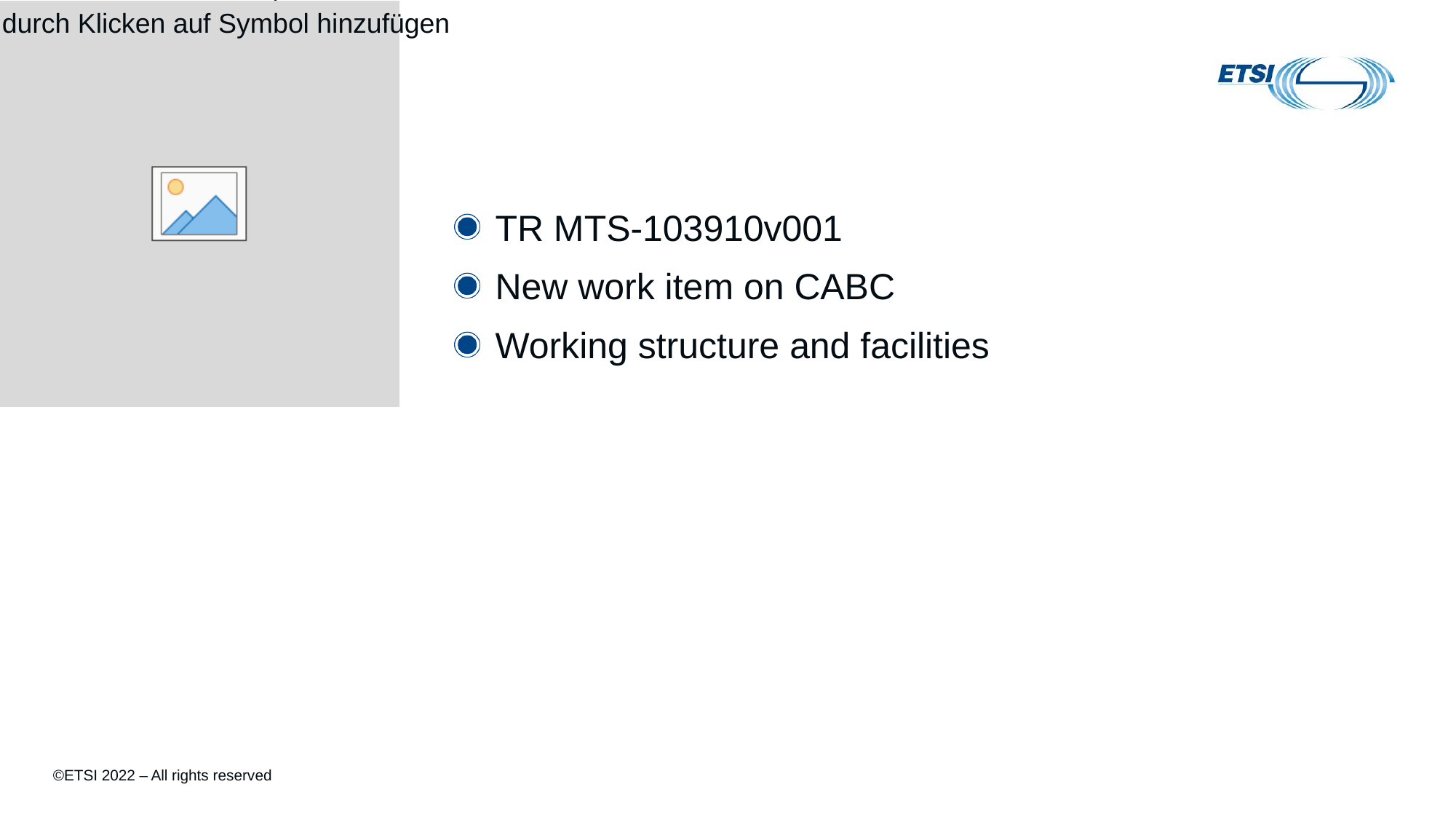

#
TR MTS-103910v001
New work item on CABC
Working structure and facilities